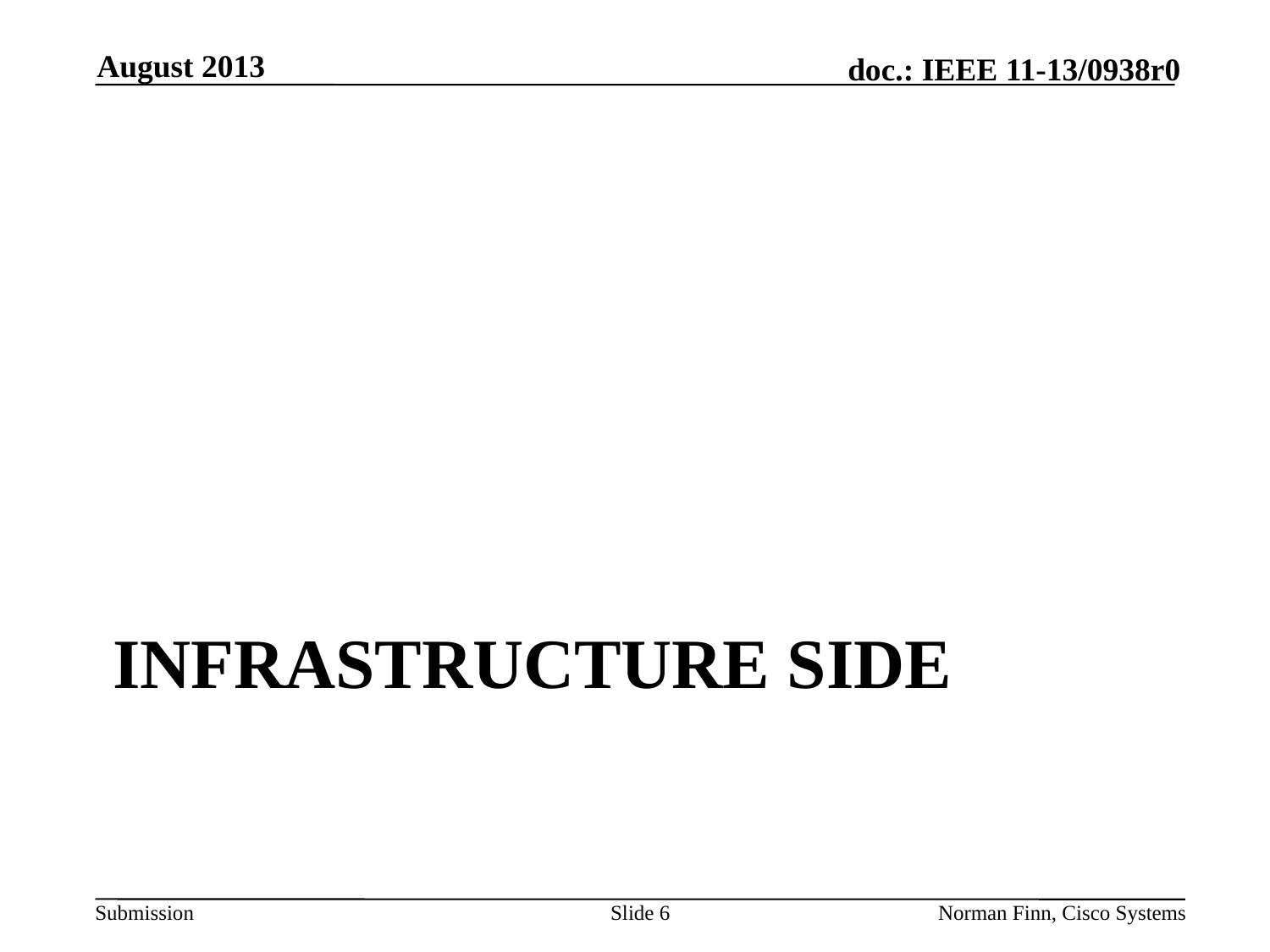

August 2013
# Infrastructure side
Slide 6
Norman Finn, Cisco Systems